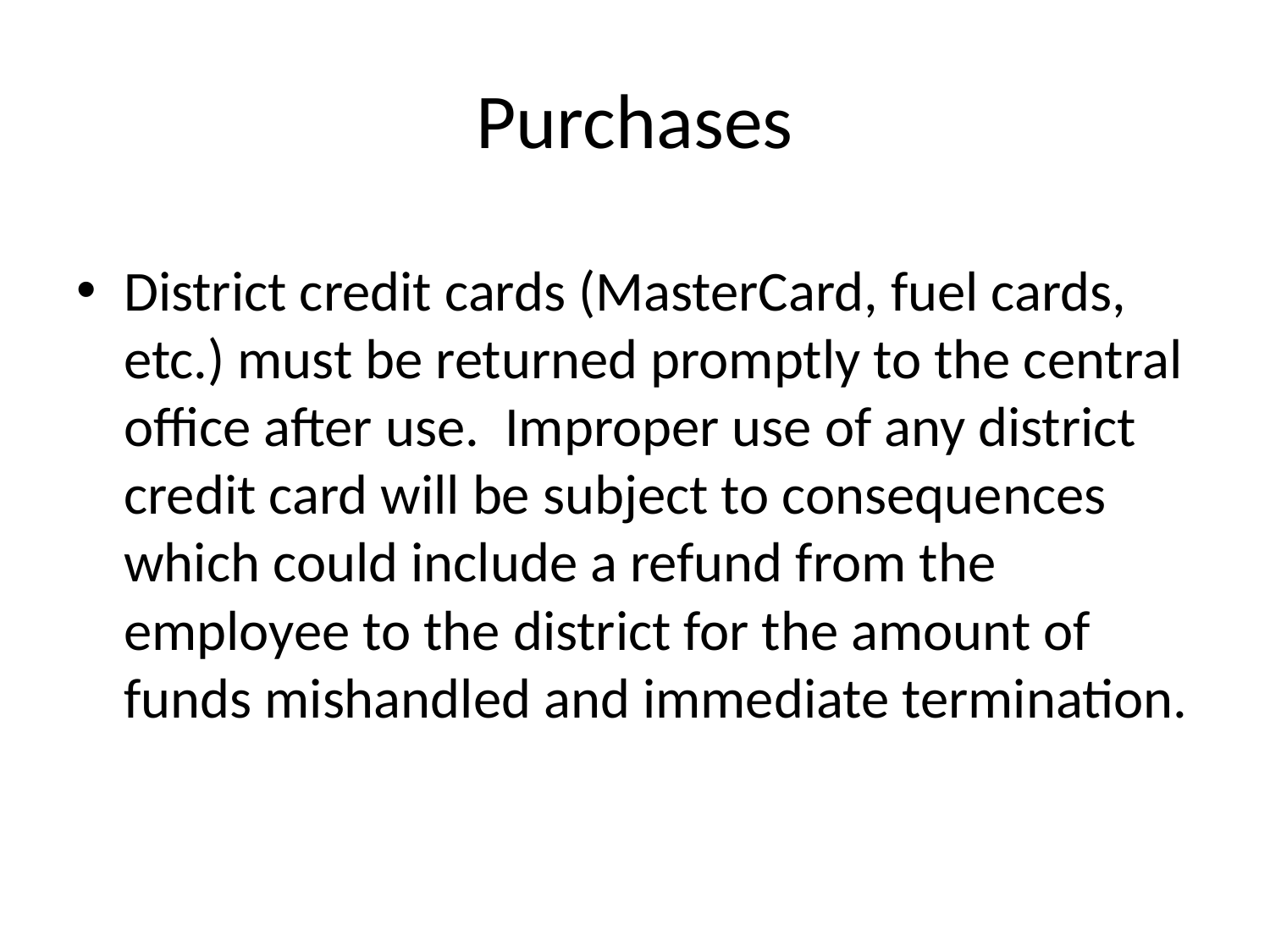

# Purchases

District credit cards (MasterCard, fuel cards, etc.) must be returned promptly to the central office after use.  Improper use of any district credit card will be subject to consequences which could include a refund from the employee to the district for the amount of funds mishandled and immediate termination.